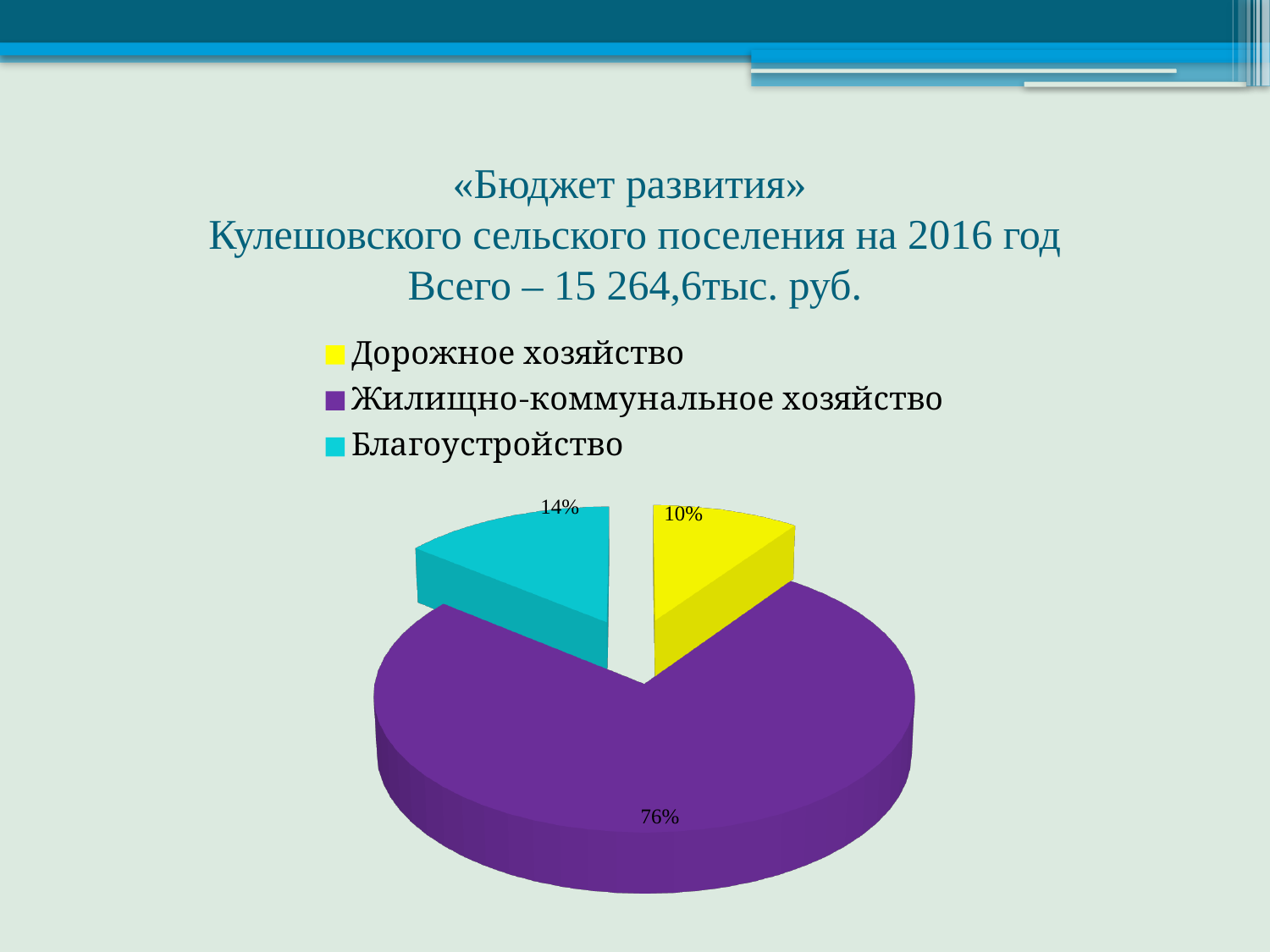

# «Бюджет развития» Кулешовского сельского поселения на 2016 год Всего – 15 264,6тыс. руб.

[unsupported chart]